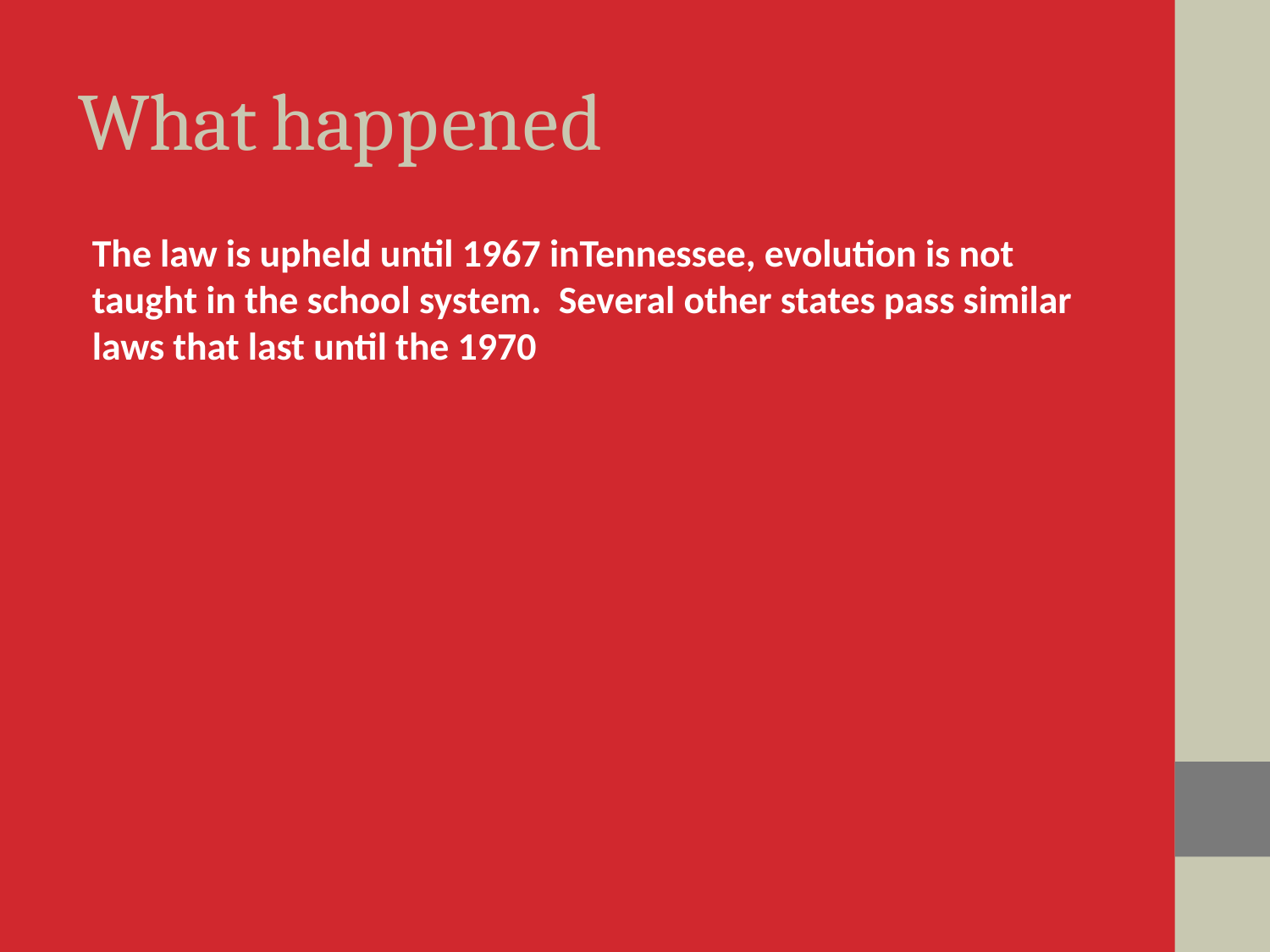

# What happened
The law is upheld until 1967 inTennessee, evolution is not taught in the school system.  Several other states pass similar laws that last until the 1970